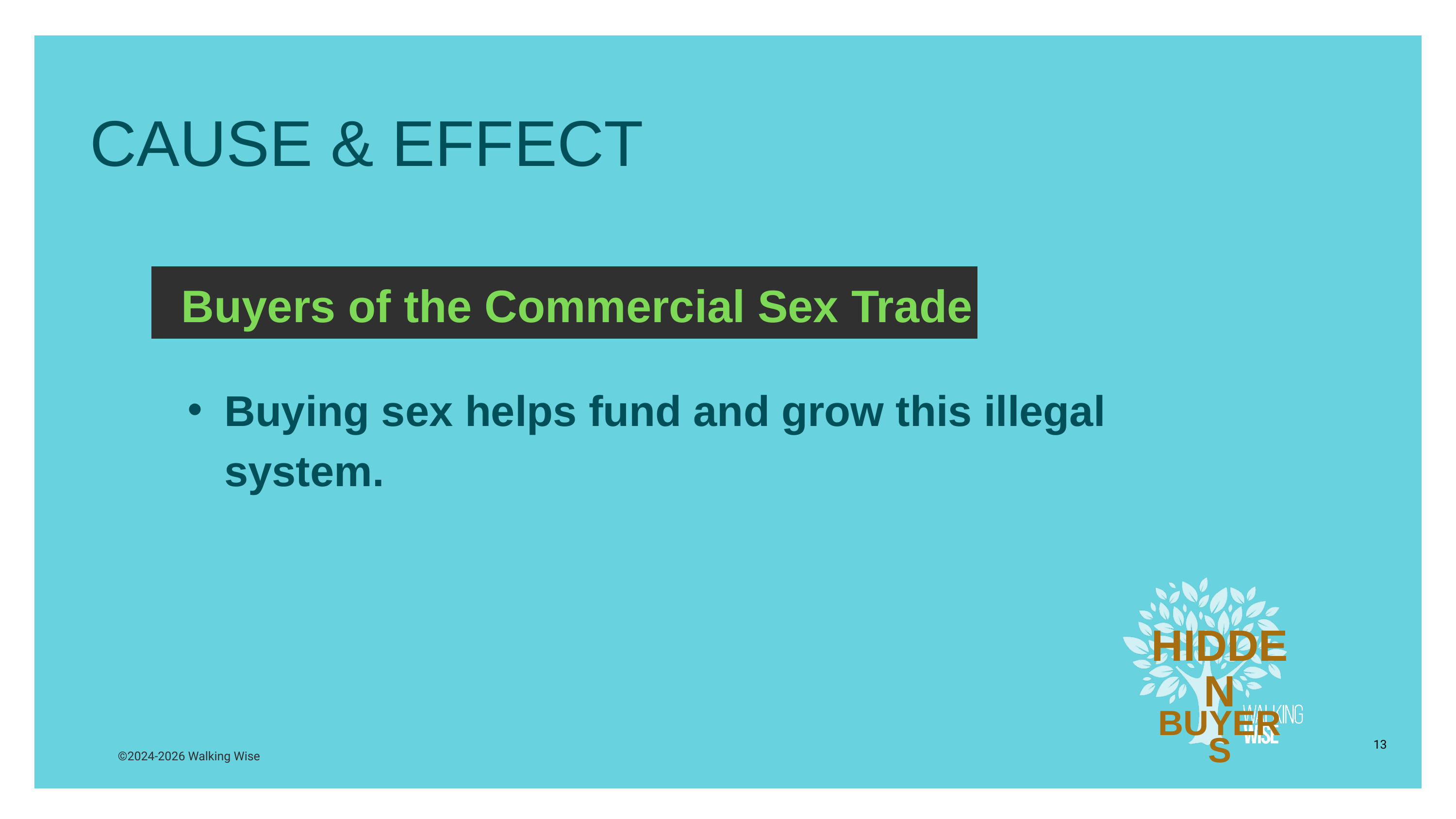

CAUSE & EFFECT

Buyers of the Commercial Sex Trade
Buying sex helps fund and grow this illegal system.

HIDDEN
BUYERS

13
©2024-2026 Walking Wise